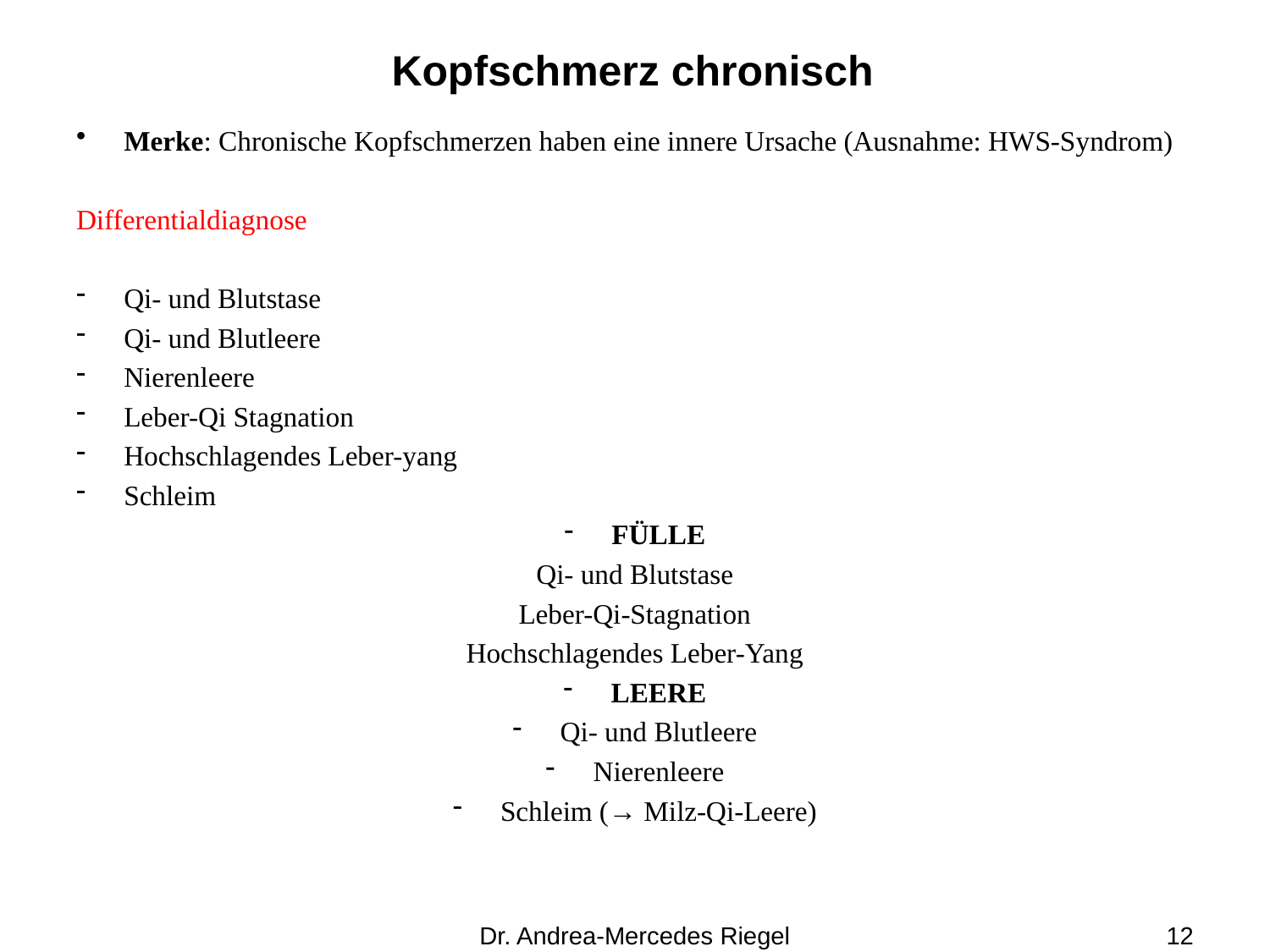

# Kopfschmerz chronisch
Merke: Chronische Kopfschmerzen haben eine innere Ursache (Ausnahme: HWS-Syndrom)

Differentialdiagnose

Qi- und Blutstase
Qi- und Blutleere
Nierenleere
Leber-Qi Stagnation
Hochschlagendes Leber-yang
Schleim
FÜLLE
Qi- und Blutstase
Leber-Qi-Stagnation
Hochschlagendes Leber-Yang
LEERE
Qi- und Blutleere
Nierenleere
Schleim (→ Milz-Qi-Leere)

Dr. Andrea-Mercedes Riegel
12